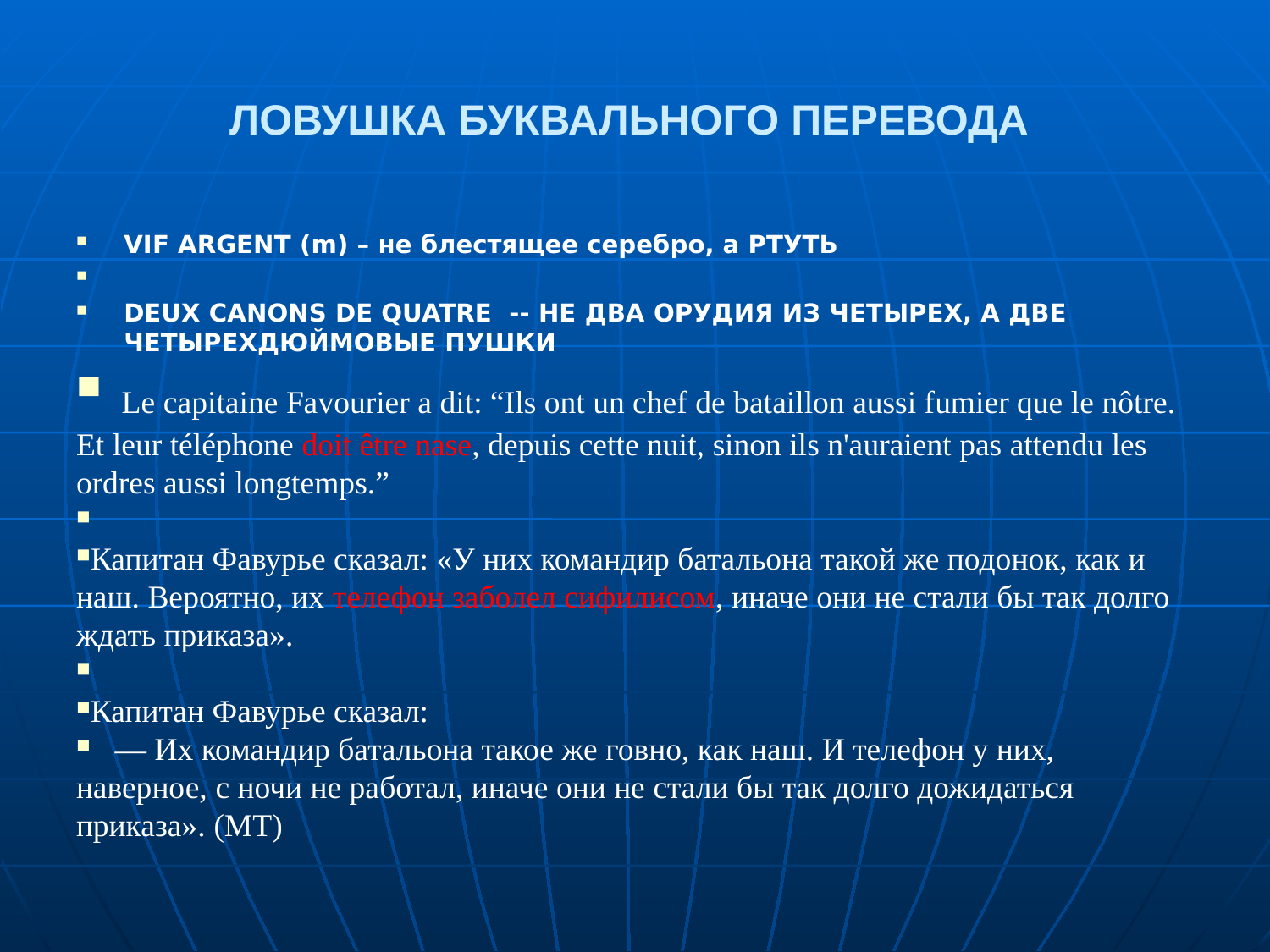

# ЛОВУШКА БУКВАЛЬНОГО ПЕРЕВОДА
VIF ARGENT (m) – не блестящее серебро, а РТУТЬ

DEUX CANONS DE QUATRE  -- НЕ ДВА ОРУДИЯ ИЗ ЧЕТЫРЕХ, А ДВЕ ЧЕТЫРЕХДЮЙМОВЫЕ ПУШКИ
 Le capitaine Favourier a dit: “Ils ont un chef de bataillon aussi fumier que le nôtre. Et leur téléphone doit être nase, depuis cette nuit, sinon ils n'auraient pas attendu les ordres aussi longtemps.”

Капитан Фавурье сказал: «У них командир батальона такой же подонок, как и наш. Вероятно, их телефон заболел сифилисом, иначе они не стали бы так долго ждать приказа».

Капитан Фавурье сказал:
   — Их командир батальона такое же говно, как наш. И телефон у них, наверное, с ночи не работал, иначе они не стали бы так долго дожидаться приказа». (МТ)